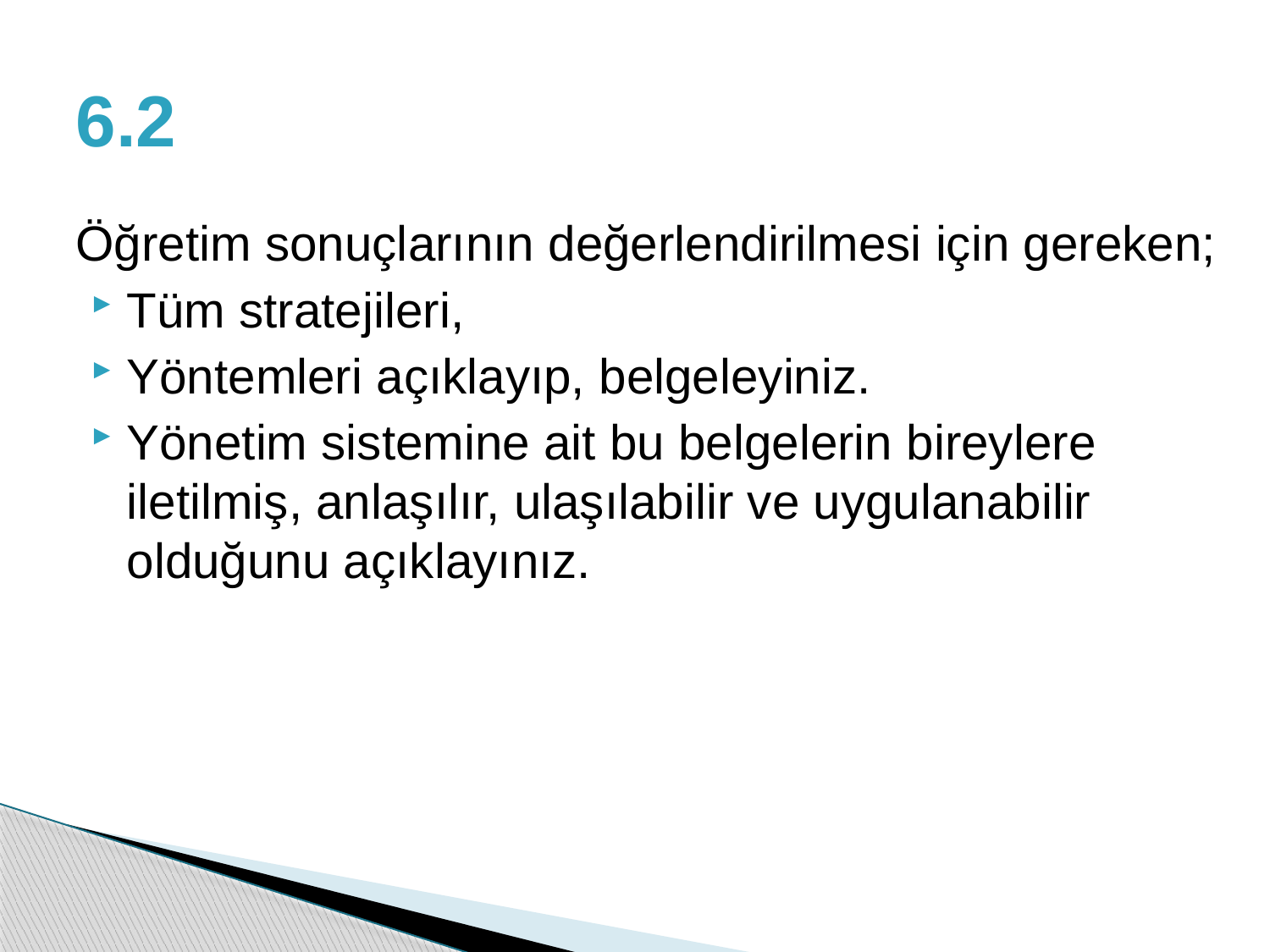

# 6.2
Öğretim sonuçlarının değerlendirilmesi için gereken;
Tüm stratejileri,
Yöntemleri açıklayıp, belgeleyiniz.
Yönetim sistemine ait bu belgelerin bireylere iletilmiş, anlaşılır, ulaşılabilir ve uygulanabilir olduğunu açıklayınız.